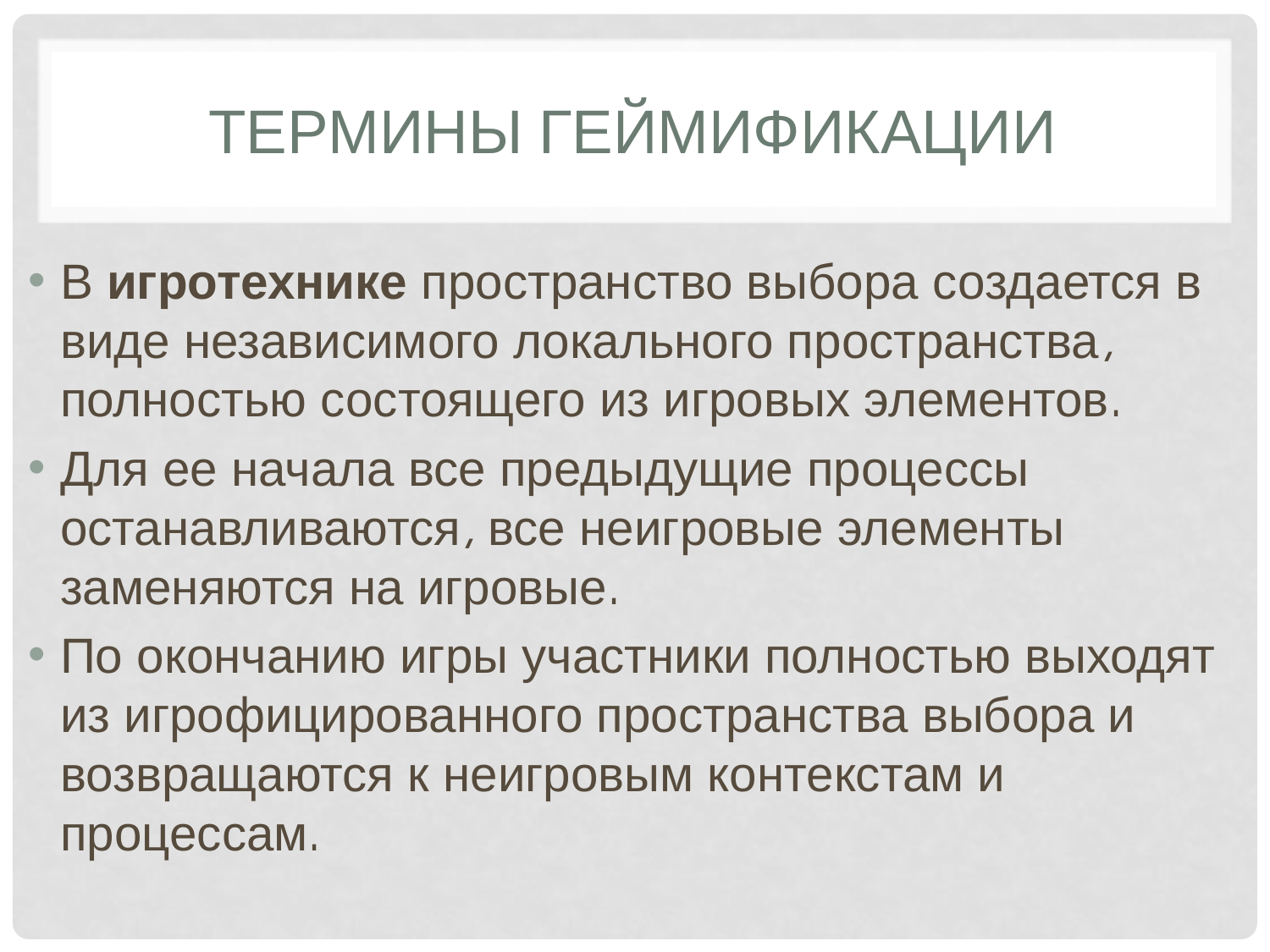

# Термины геймификации
В игротехнике пространство выбора создается в виде независимого локального пространства, полностью состоящего из игровых элементов.
Для ее начала все предыдущие процессы останавливаются, все неигровые элементы заменяются на игровые.
По окончанию игры участники полностью выходят из игрофицированного пространства выбора и возвращаются к неигровым контекстам и процессам.